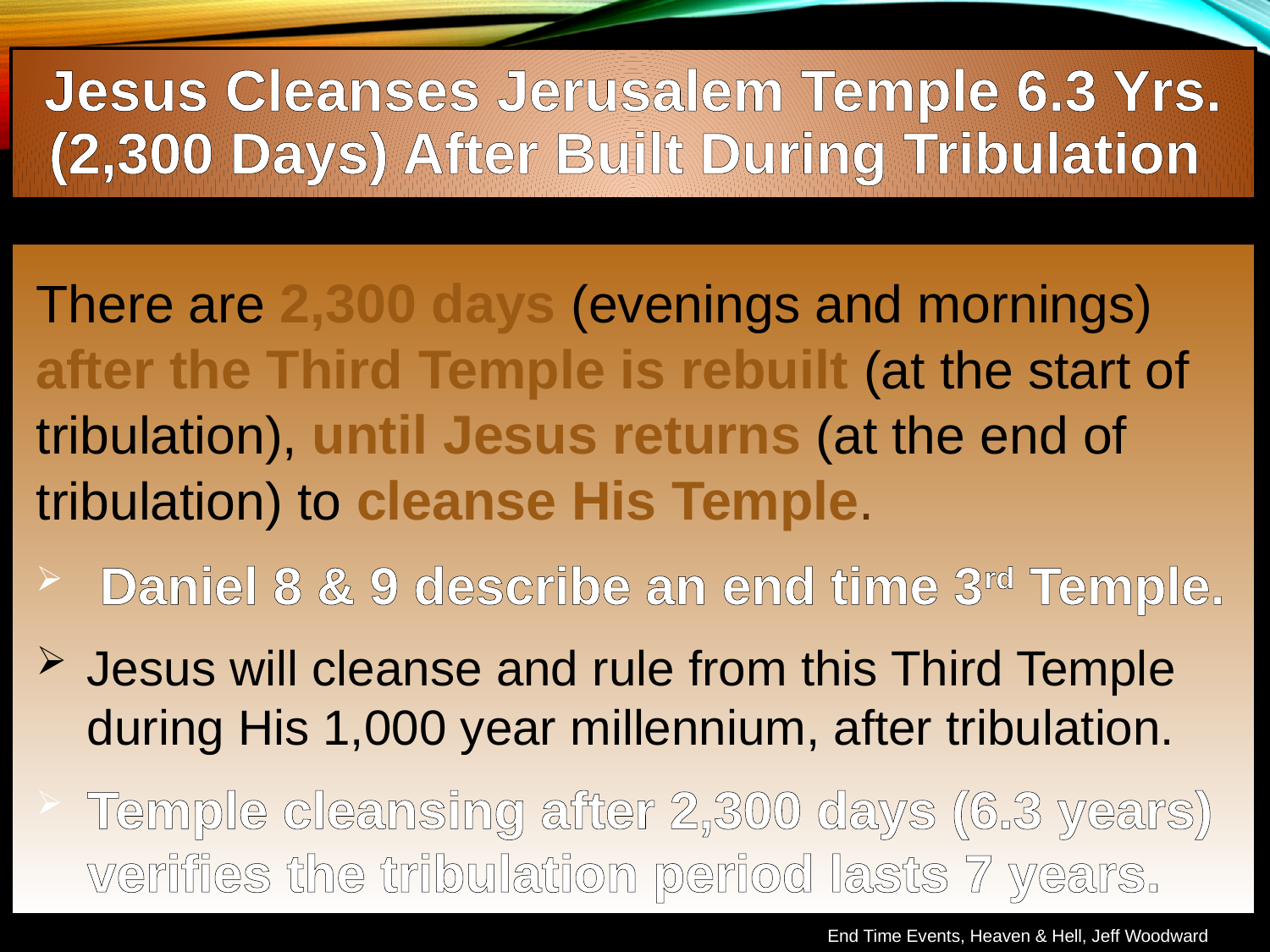

Jesus Cleanses Jerusalem Temple 6.3 Yrs. (2,300 Days) After Built During Tribulation
There are 2,300 days (evenings and mornings) after the Third Temple is rebuilt (at the start of tribulation), until Jesus returns (at the end of tribulation) to cleanse His Temple.
Daniel 8 & 9 describe an end time 3rd Temple.
Jesus will cleanse and rule from this Third Temple during His 1,000 year millennium, after tribulation.
Temple cleansing after 2,300 days (6.3 years) verifies the tribulation period lasts 7 years.
End Time Events, Heaven & Hell, Jeff Woodward
End Time Events, Heaven & Hell, Jeff Woodward